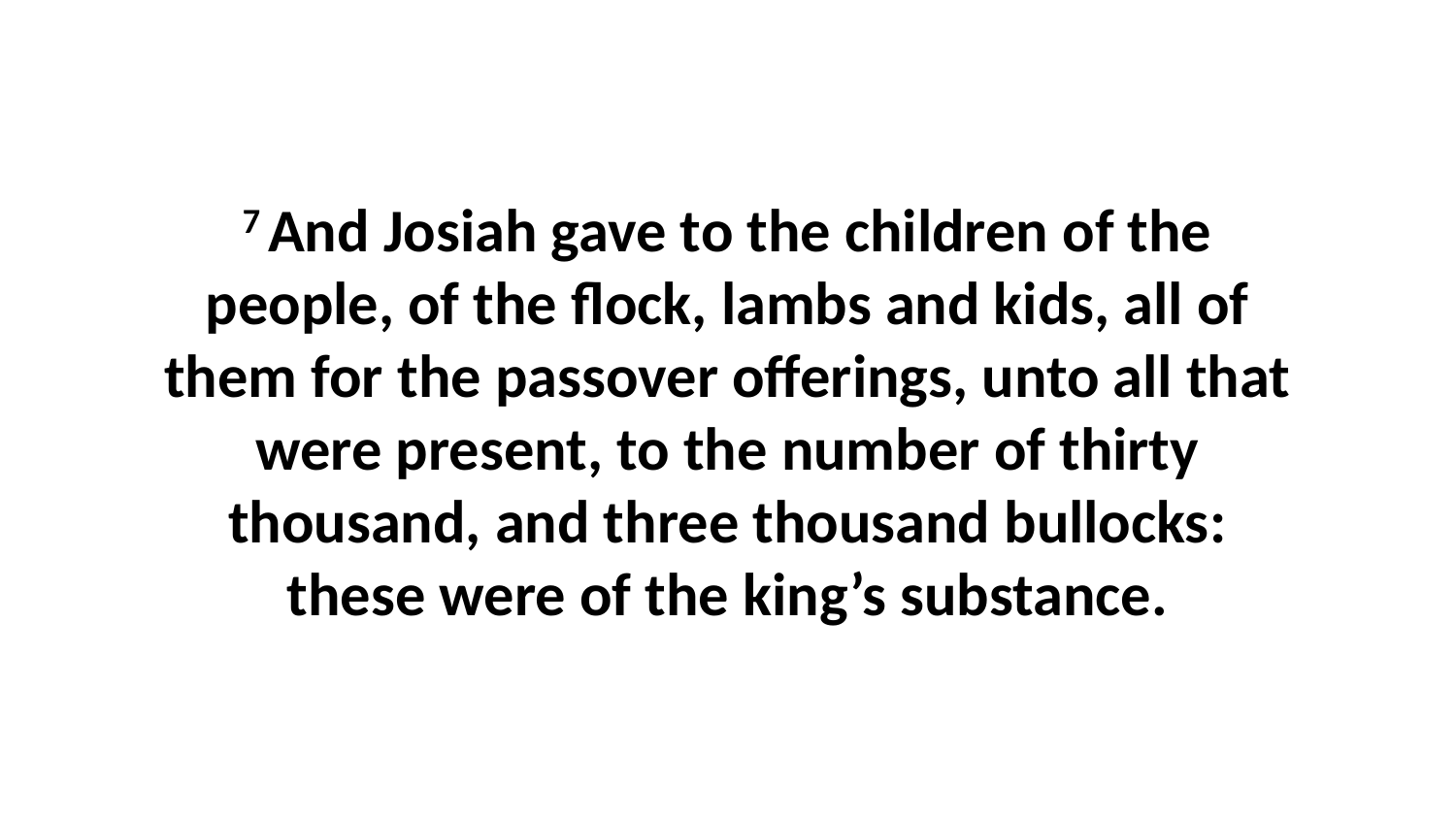

7 And Josiah gave to the children of the people, of the flock, lambs and kids, all of them for the passover offerings, unto all that were present, to the number of thirty thousand, and three thousand bullocks: these were of the king’s substance.